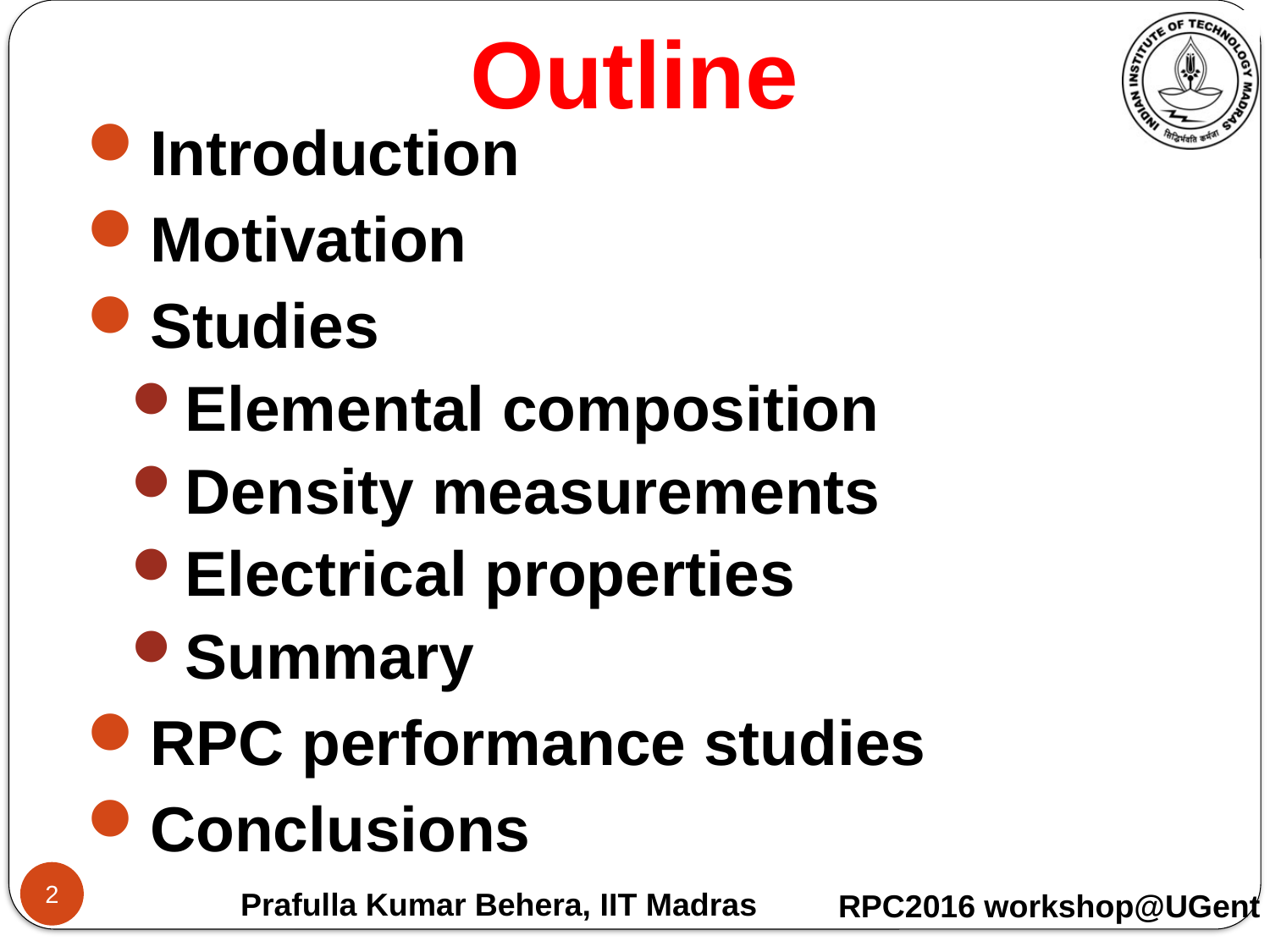

Outline
Introduction
Motivation
Studies
Elemental composition
Density measurements
Electrical properties
Summary
RPC performance studies
Conclusions
2
Prafulla Kumar Behera, IIT Madras
RPC2016 workshop@UGent